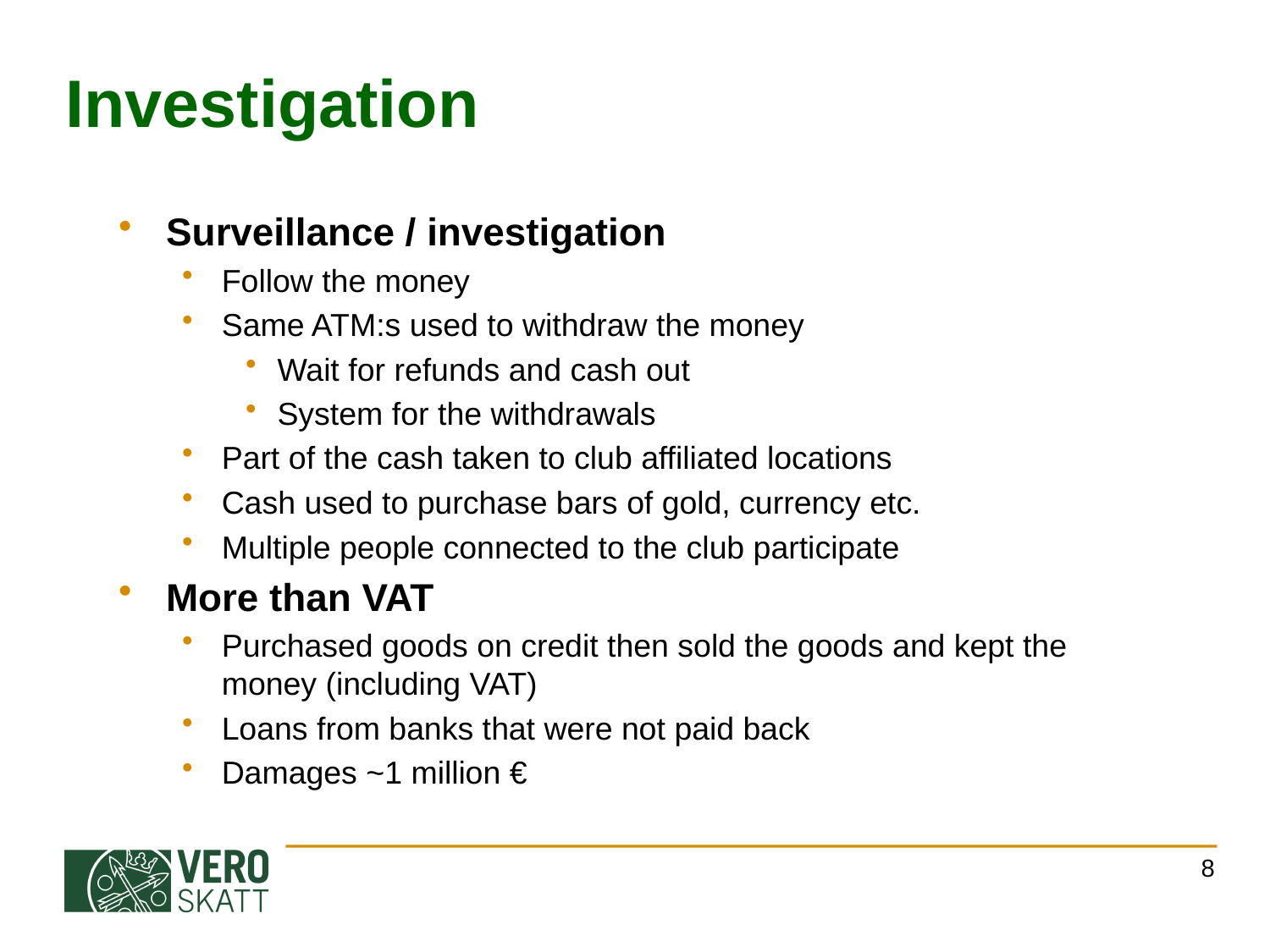

# Investigation
Surveillance / investigation
Follow the money
Same ATM:s used to withdraw the money
Wait for refunds and cash out
System for the withdrawals
Part of the cash taken to club affiliated locations
Cash used to purchase bars of gold, currency etc.
Multiple people connected to the club participate
More than VAT
Purchased goods on credit then sold the goods and kept the money (including VAT)
Loans from banks that were not paid back
Damages ~1 million €

8